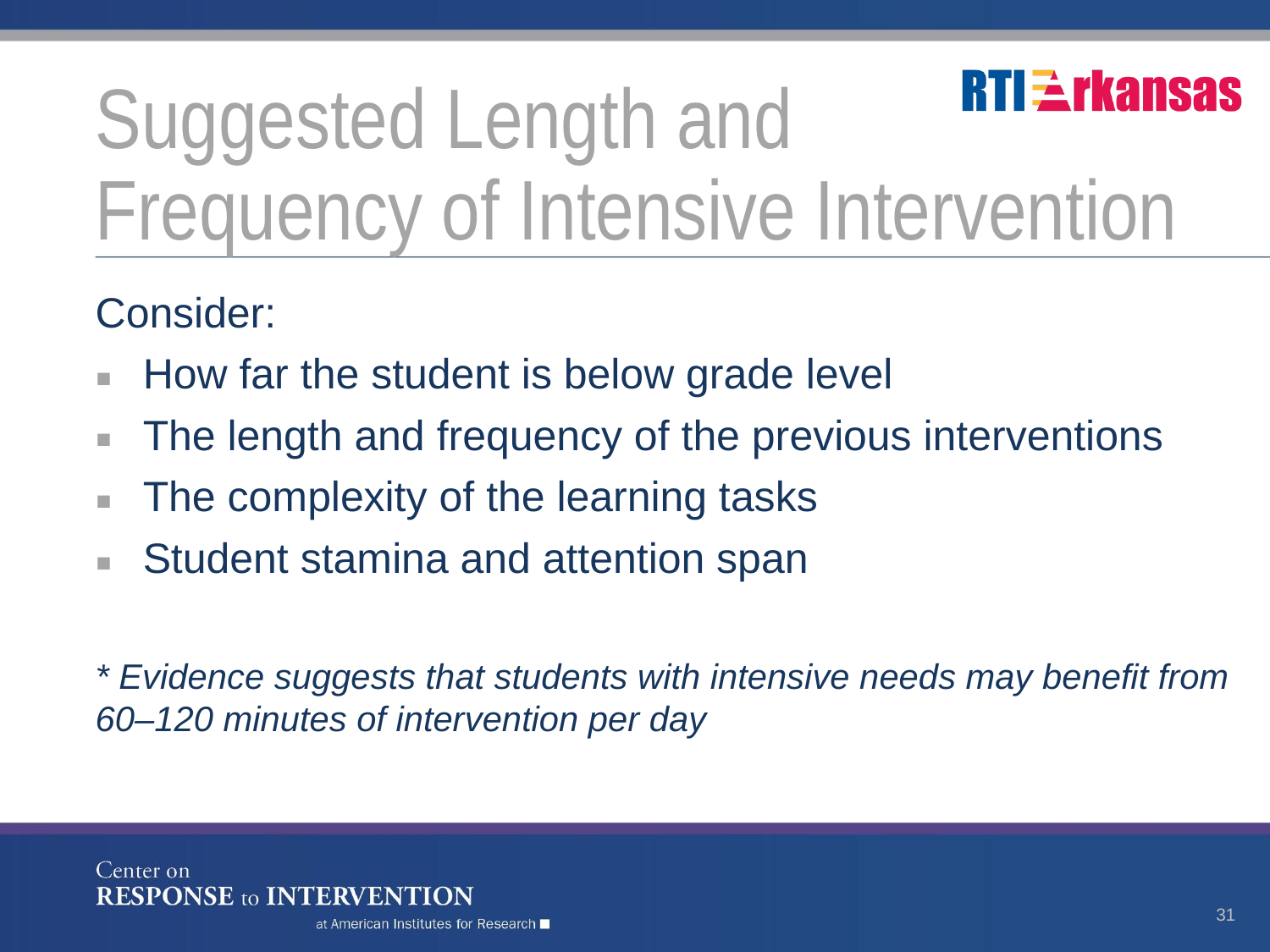

# Suggested Length and
Frequency of Intensive Intervention
Consider:
How far the student is below grade level
The length and frequency of the previous interventions
The complexity of the learning tasks
Student stamina and attention span

* Evidence suggests that students with intensive needs may benefit from 60–120 minutes of intervention per day
31